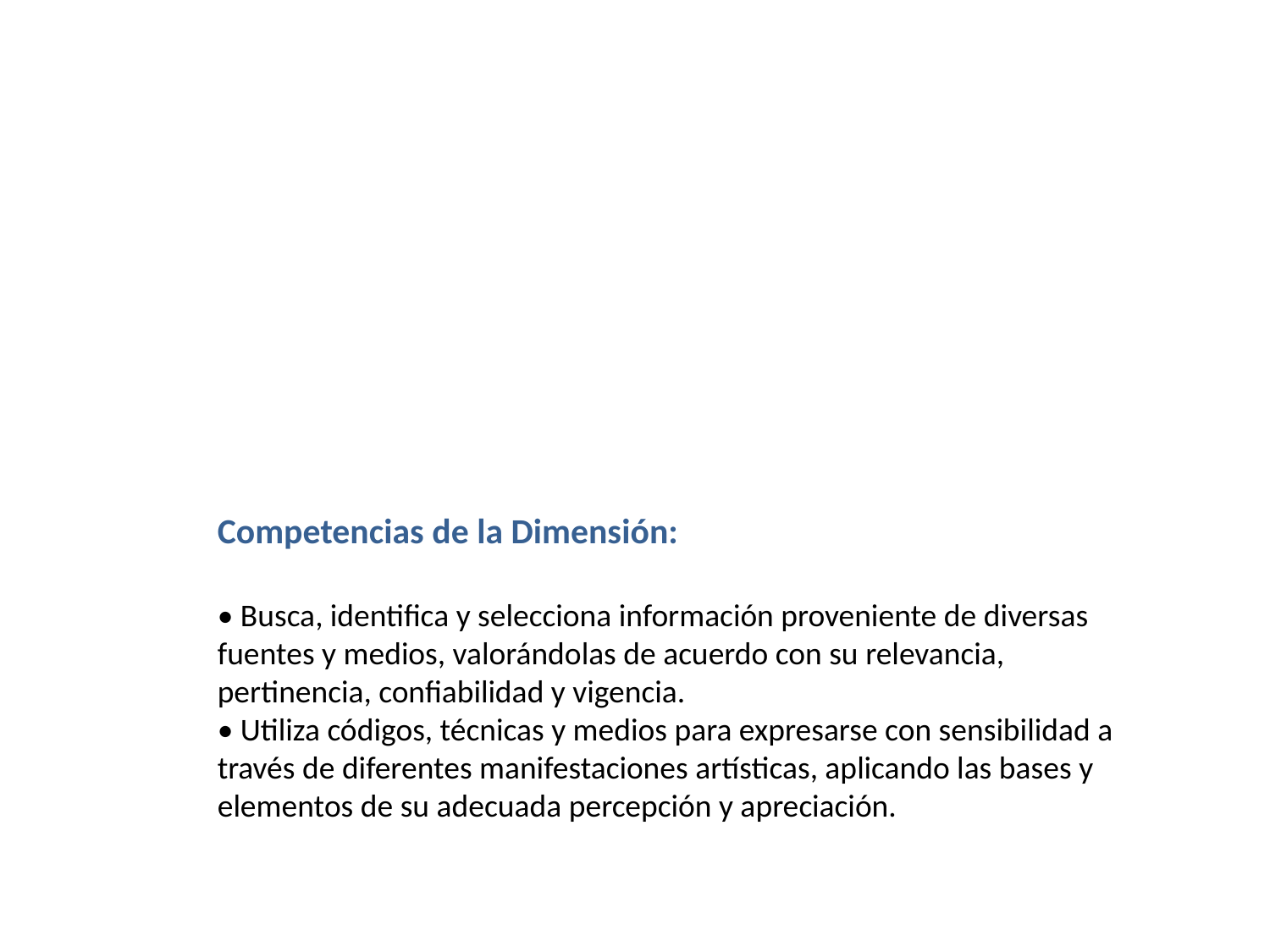

Competencias de la Dimensión:

• Busca, identifica y selecciona información proveniente de diversas fuentes y medios, valorándolas de acuerdo con su relevancia, pertinencia, confiabilidad y vigencia.
• Utiliza códigos, técnicas y medios para expresarse con sensibilidad a través de diferentes manifestaciones artísticas, aplicando las bases y elementos de su adecuada percepción y apreciación.